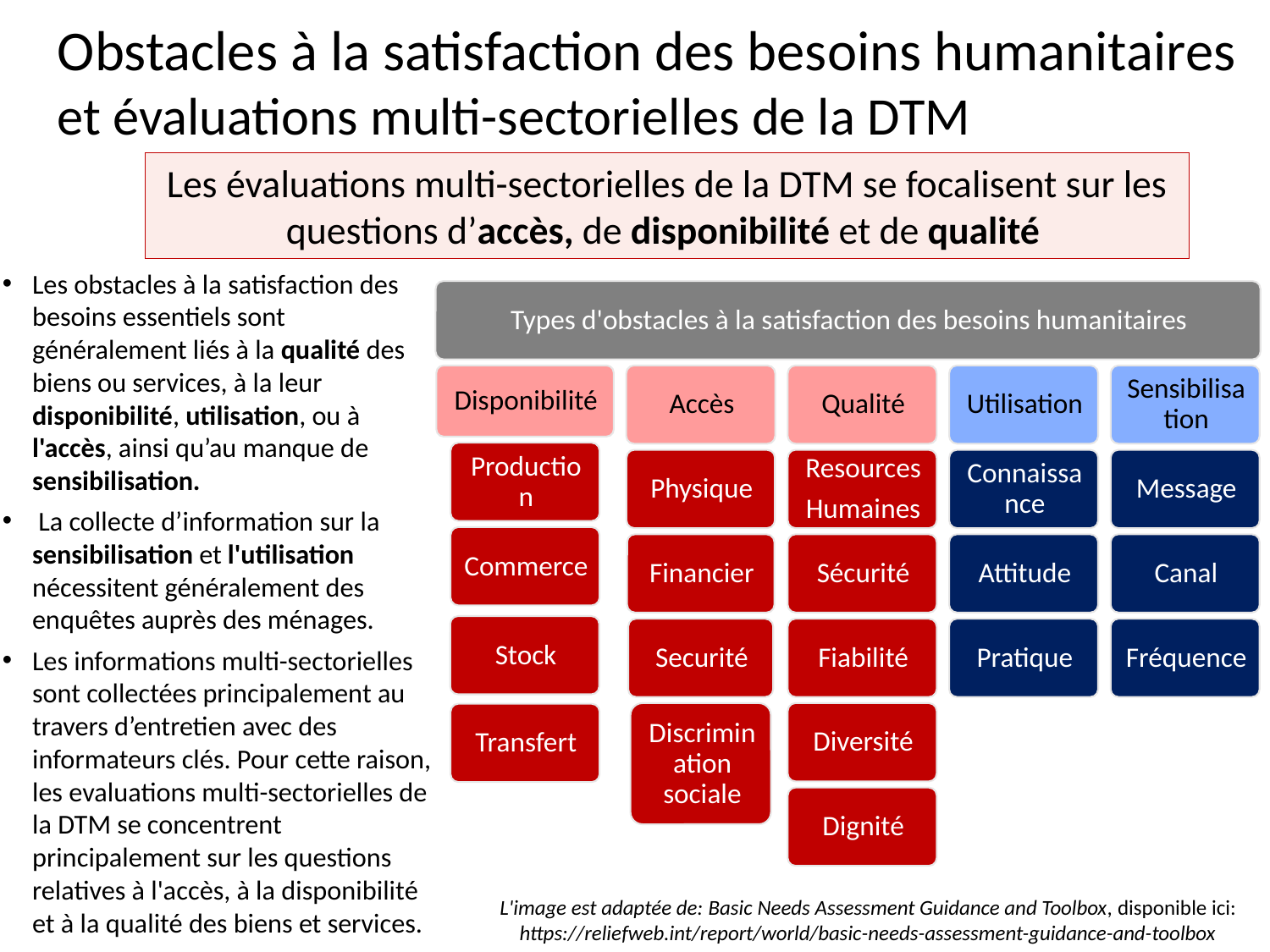

Obstacles à la satisfaction des besoins humanitaires et évaluations multi-sectorielles de la DTM
Les évaluations multi-sectorielles de la DTM se focalisent sur les questions d’accès, de disponibilité et de qualité

Les obstacles à la satisfaction des besoins essentiels sont généralement liés à la qualité des biens ou services, à la leur disponibilité, utilisation, ou à l'accès, ainsi qu’au manque de sensibilisation.
 La collecte d’information sur la sensibilisation et l'utilisation nécessitent généralement des enquêtes auprès des ménages.
Les informations multi-sectorielles sont collectées principalement au travers d’entretien avec des informateurs clés. Pour cette raison, les evaluations multi-sectorielles de la DTM se concentrent principalement sur les questions relatives à l'accès, à la disponibilité et à la qualité des biens et services.
Types d'obstacles à la satisfaction des besoins humanitaires
Disponibilité
Production
Commerce
Stock
Transfert
Accès
Physique
Financier
Securité
Discrimination sociale
Qualité
Resources
Humaines
Sécurité
Fiabilité
Diversité
Dignité
Utilisation
Connaissance
Attitude
Pratique
Sensibilisation
Message
Canal
Fréquence
L'image est adaptée de: Basic Needs Assessment Guidance and Toolbox, disponible ici: https://reliefweb.int/report/world/basic-needs-assessment-guidance-and-toolbox
Source: The visual and the definitions are adapted from Okular Analytics, Guidance and Toolbox for the Basic Needs Analysis, 2017